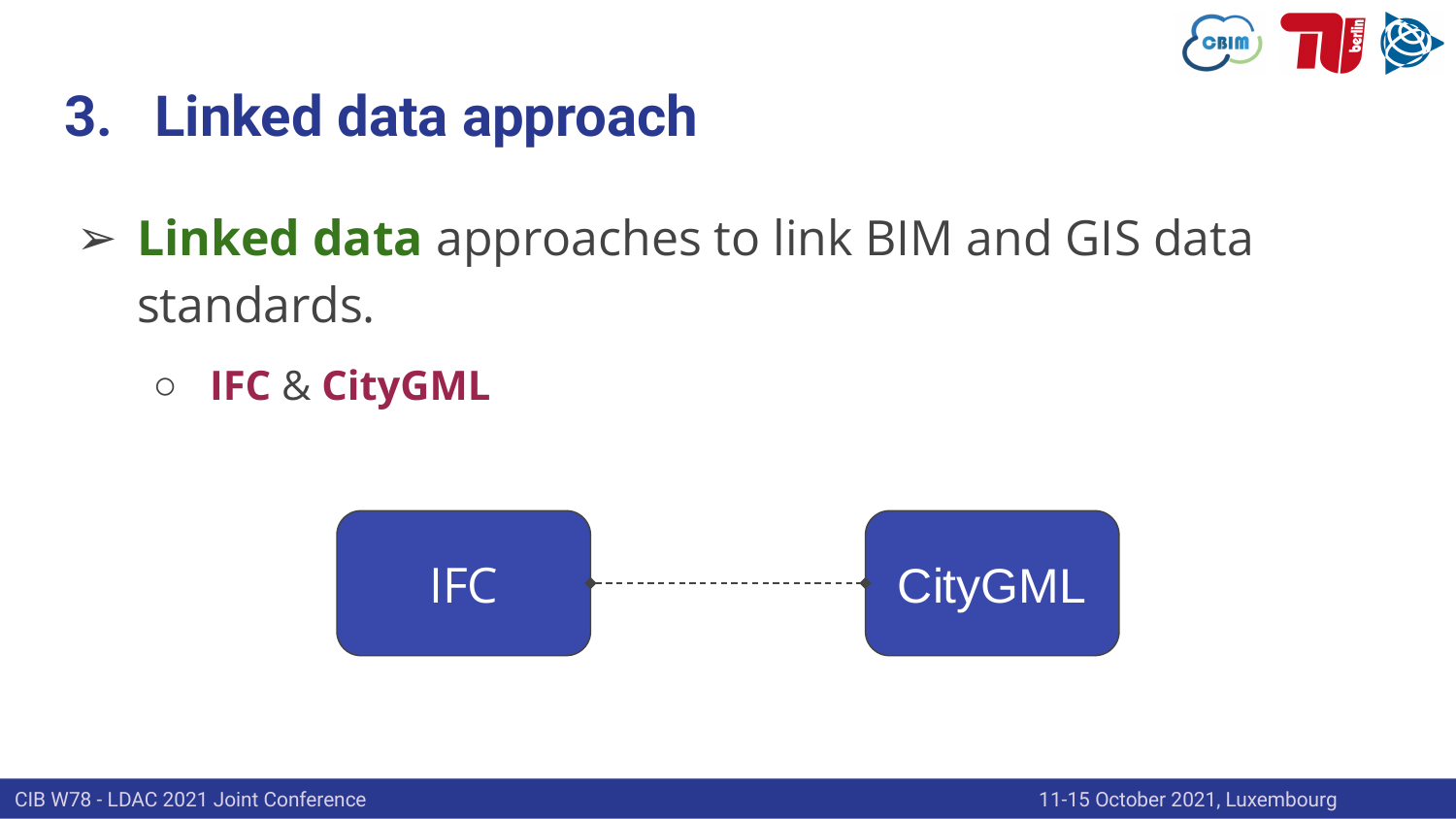

# 3.   Linked data approach
Linked data approaches to link BIM and GIS data standards.
IFC & CityGML
IFC
CityGML